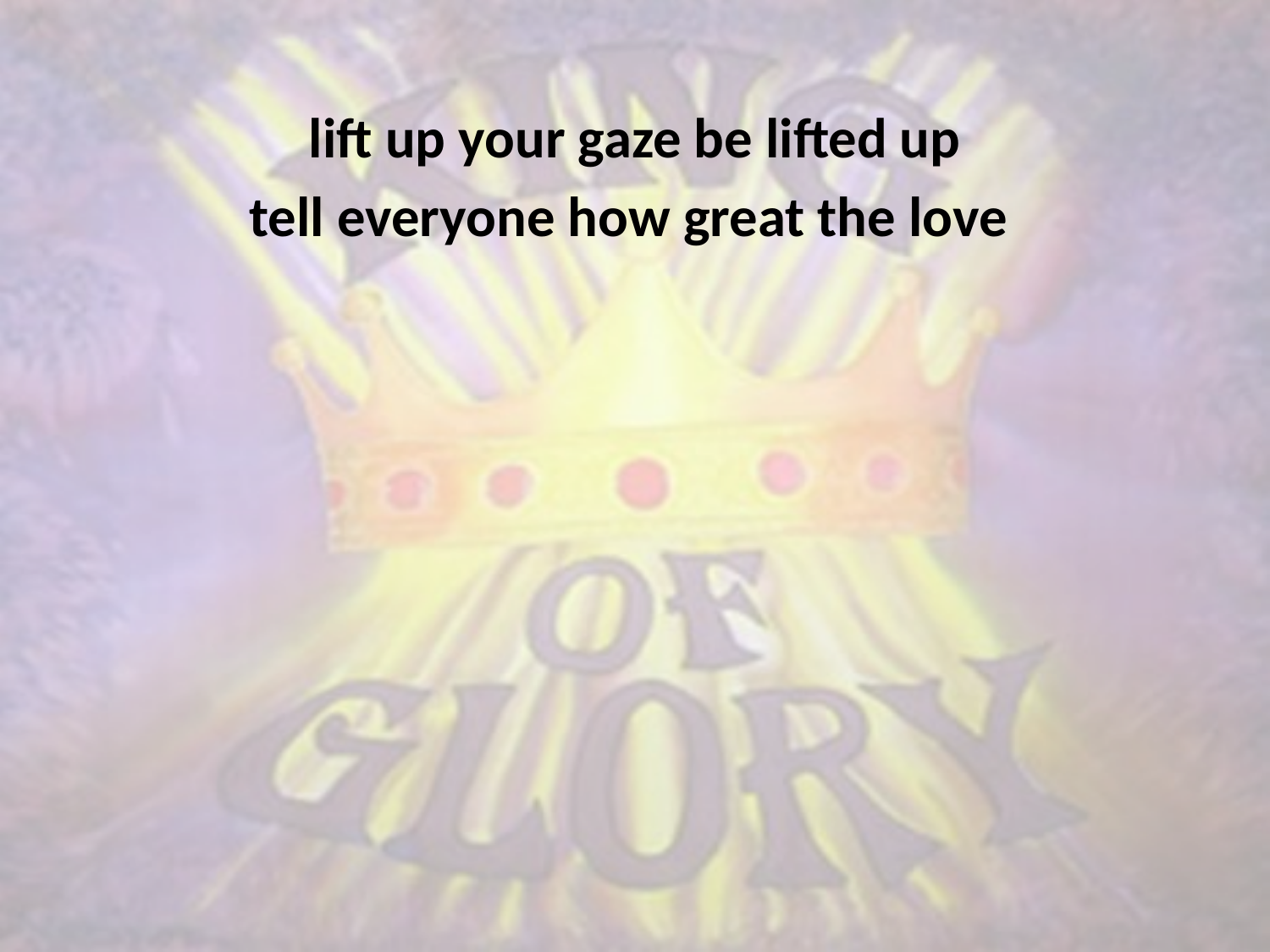

lift up your gaze be lifted up
tell everyone how great the love